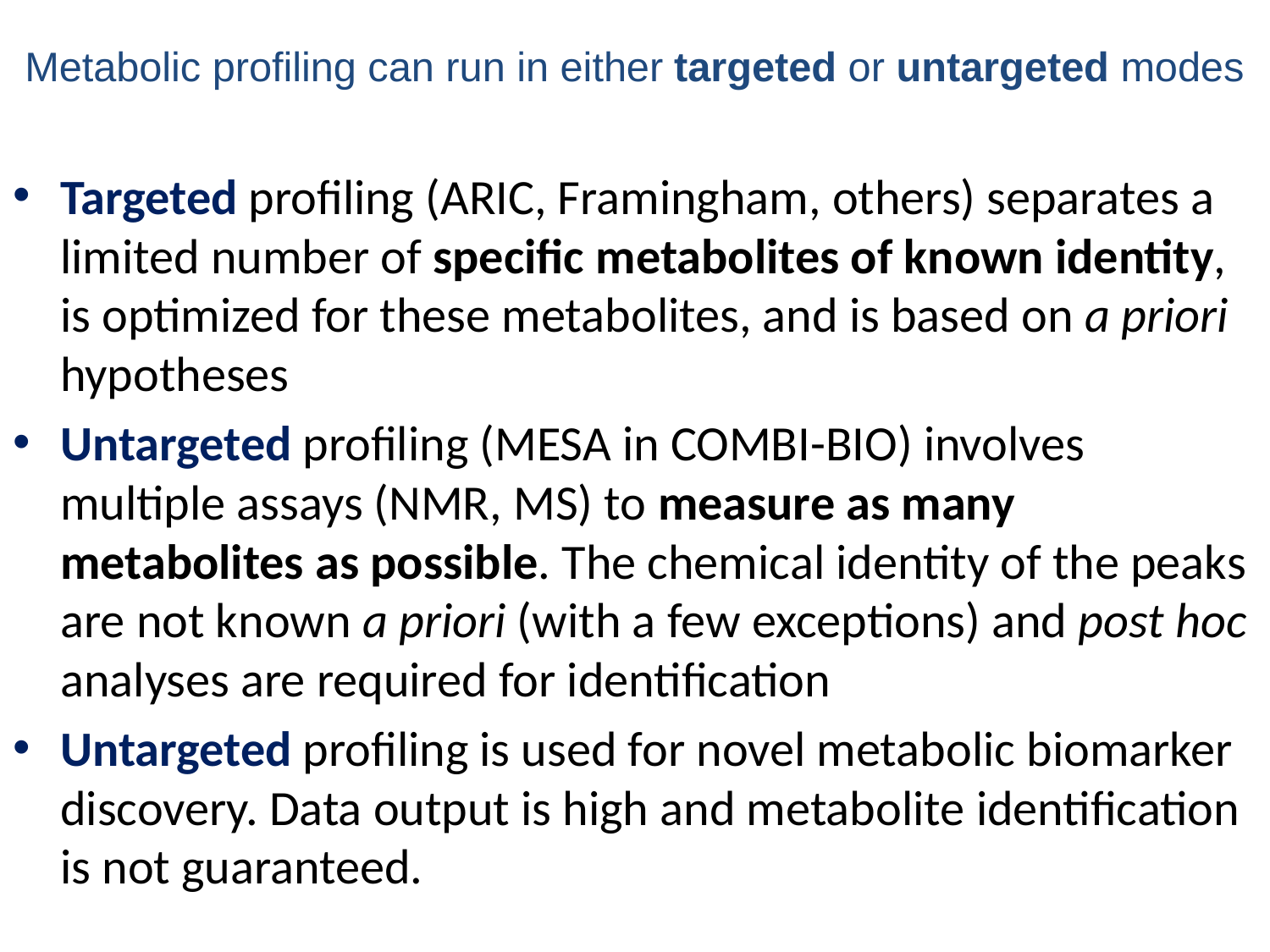

# Metabolic profiling can run in either targeted or untargeted modes
Targeted profiling (ARIC, Framingham, others) separates a limited number of specific metabolites of known identity, is optimized for these metabolites, and is based on a priori hypotheses
Untargeted profiling (MESA in COMBI-BIO) involves multiple assays (NMR, MS) to measure as many metabolites as possible. The chemical identity of the peaks are not known a priori (with a few exceptions) and post hoc analyses are required for identification
Untargeted profiling is used for novel metabolic biomarker discovery. Data output is high and metabolite identification is not guaranteed.